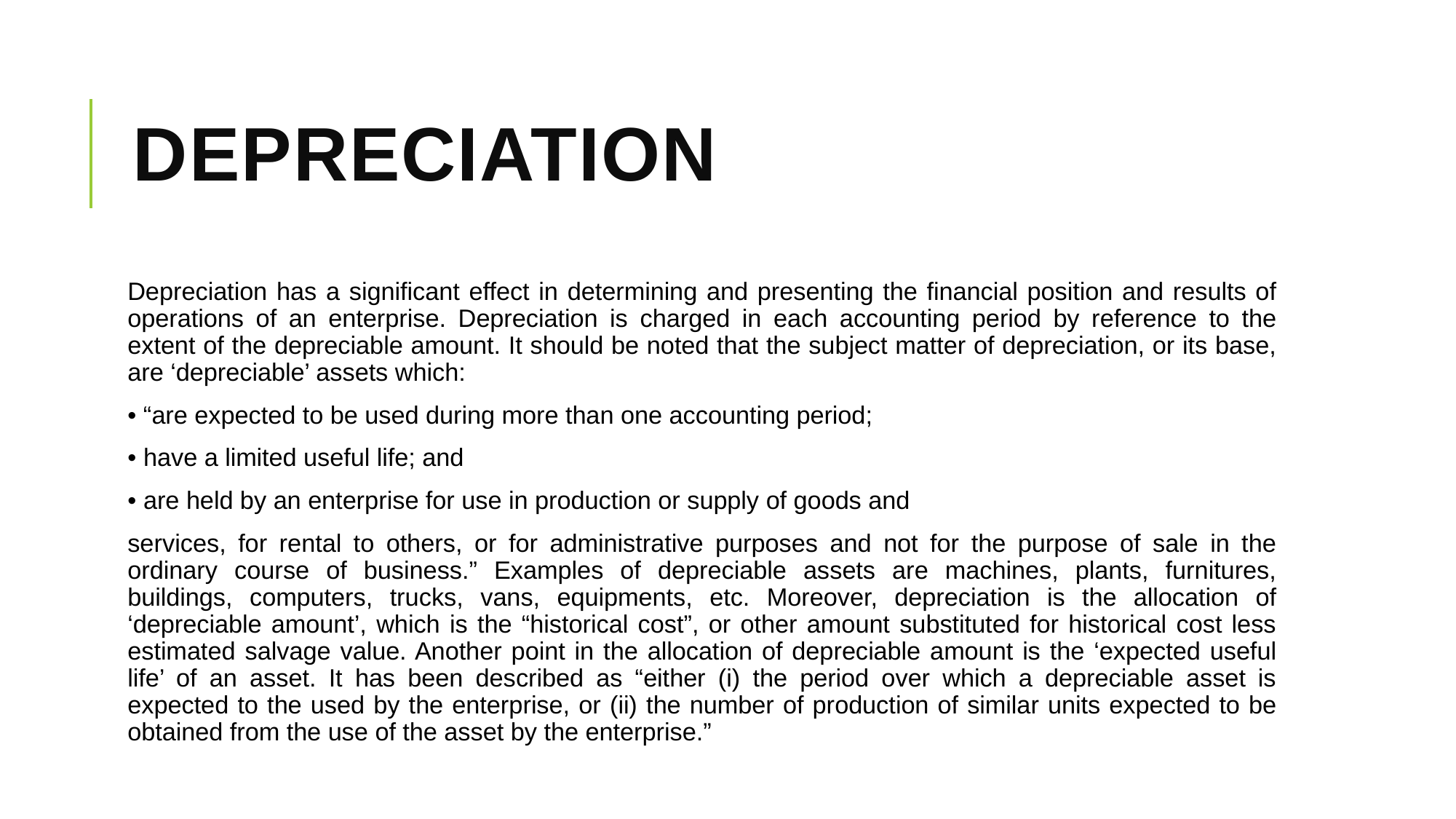

# Depreciation
Depreciation has a significant effect in determining and presenting the financial position and results of operations of an enterprise. Depreciation is charged in each accounting period by reference to the extent of the depreciable amount. It should be noted that the subject matter of depreciation, or its base, are ‘depreciable’ assets which:
• “are expected to be used during more than one accounting period;
• have a limited useful life; and
• are held by an enterprise for use in production or supply of goods and
services, for rental to others, or for administrative purposes and not for the purpose of sale in the ordinary course of business.” Examples of depreciable assets are machines, plants, furnitures, buildings, computers, trucks, vans, equipments, etc. Moreover, depreciation is the allocation of ‘depreciable amount’, which is the “historical cost”, or other amount substituted for historical cost less estimated salvage value. Another point in the allocation of depreciable amount is the ‘expected useful life’ of an asset. It has been described as “either (i) the period over which a depreciable asset is expected to the used by the enterprise, or (ii) the number of production of similar units expected to be obtained from the use of the asset by the enterprise.”